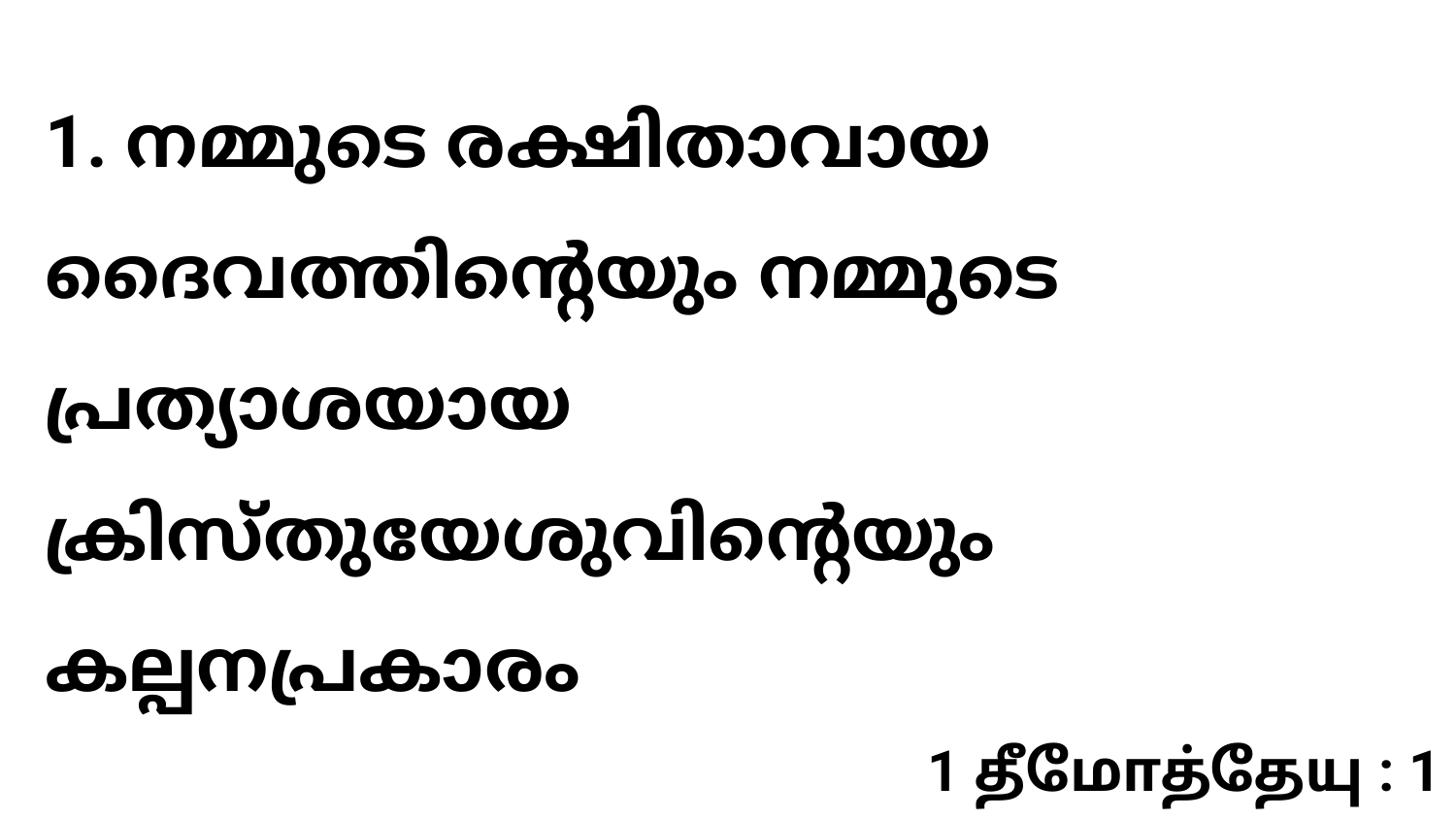

1. നമ്മുടെ രക്ഷിതാവായ ദൈവത്തിന്റെയും നമ്മുടെ പ്രത്യാശയായ ക്രിസ്തുയേശുവിന്റെയും കല്പനപ്രകാരം
1 தீமோத்தேயு : 1